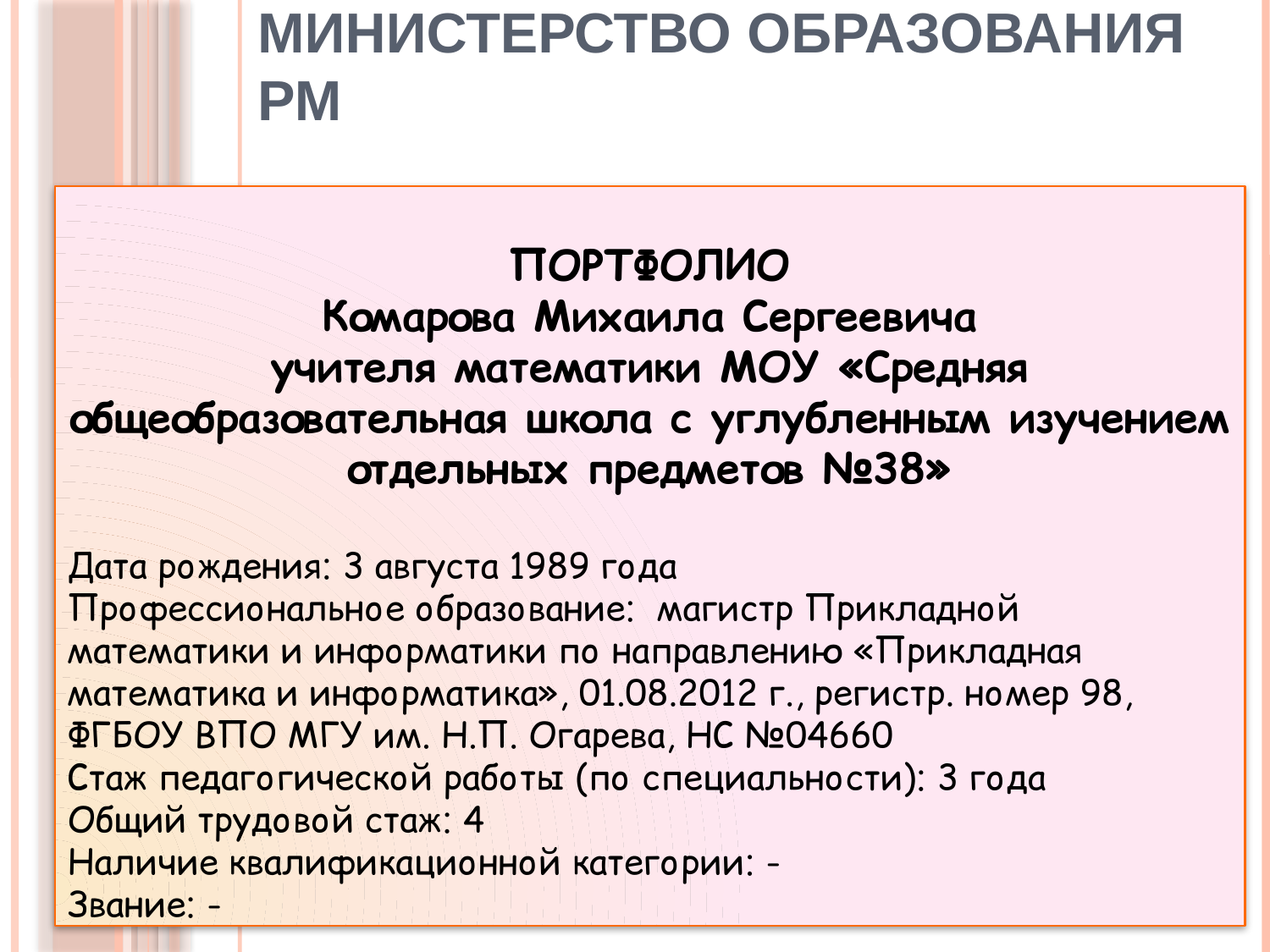

# Министерство образования РМ

ПОРТФОЛИО
Комарова Михаила Сергеевича
учителя математики МОУ «Средняя общеобразовательная школа с углубленным изучением отдельных предметов №38»

Дата рождения: 3 августа 1989 года
Профессиональное образование:  магистр Прикладной математики и информатики по направлению «Прикладная математика и информатика», 01.08.2012 г., регистр. номер 98, ФГБОУ ВПО МГУ им. Н.П. Огарева, НС №04660
Стаж педагогической работы (по специальности): 3 года
Общий трудовой стаж: 4
Наличие квалификационной категории: -
Звание: -